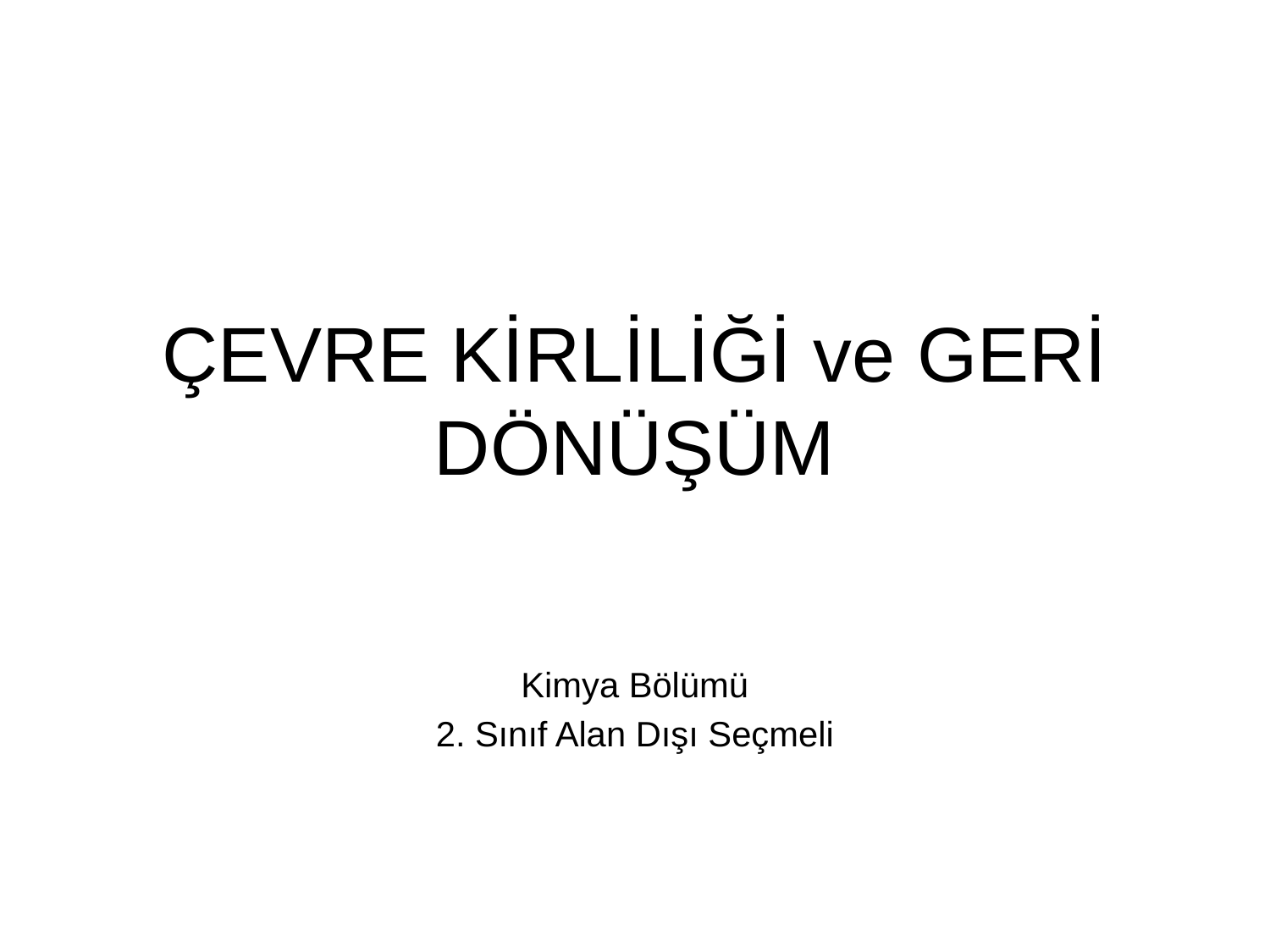

# ÇEVRE KİRLİLİĞİ ve GERİ DÖNÜŞÜM
Kimya Bölümü
2. Sınıf Alan Dışı Seçmeli